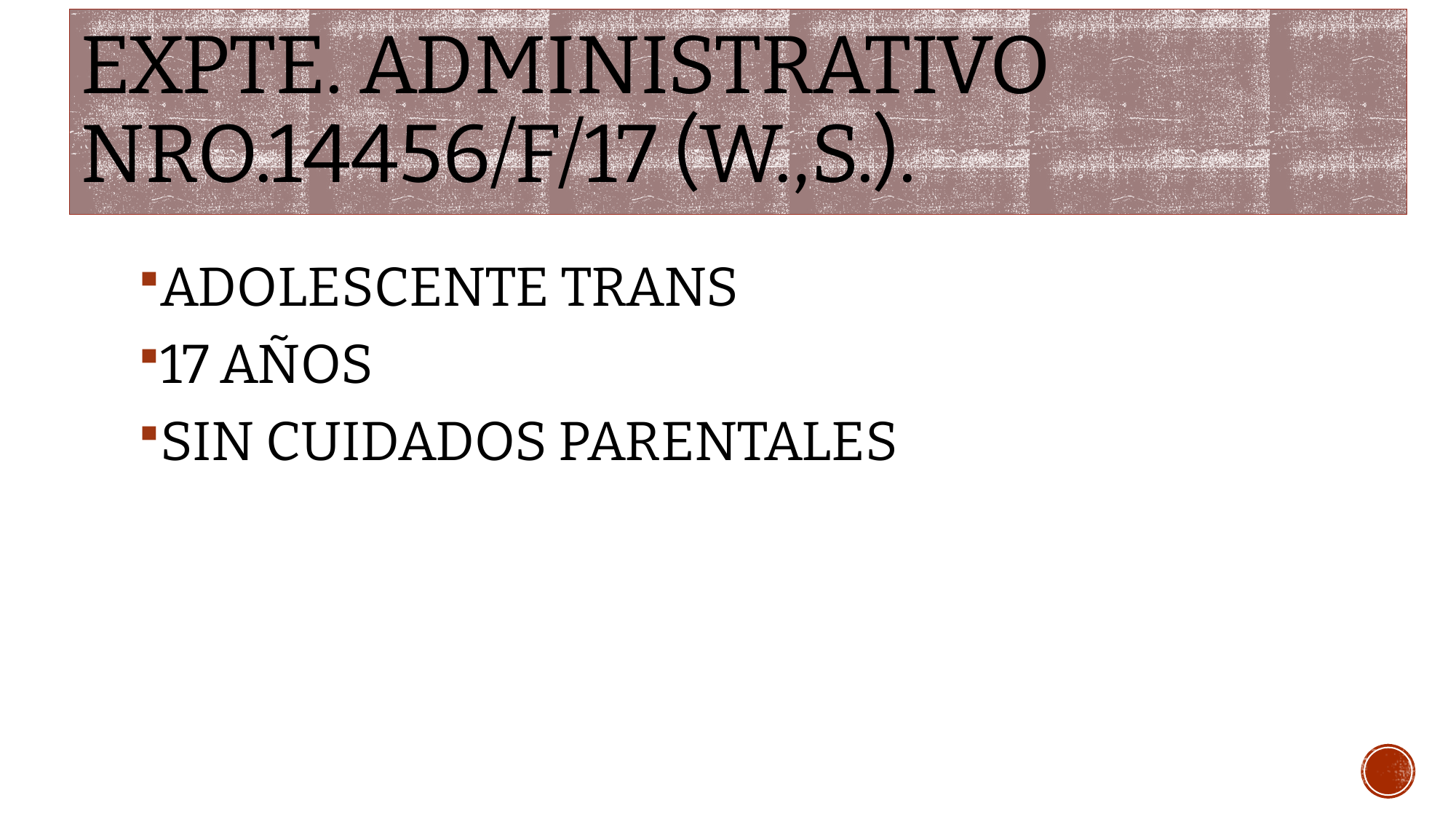

# Expte. Administrativo Nro.14456/F/17 (W.,S.).
ADOLESCENTE TRANS
17 AÑOS
SIN CUIDADOS PARENTALES